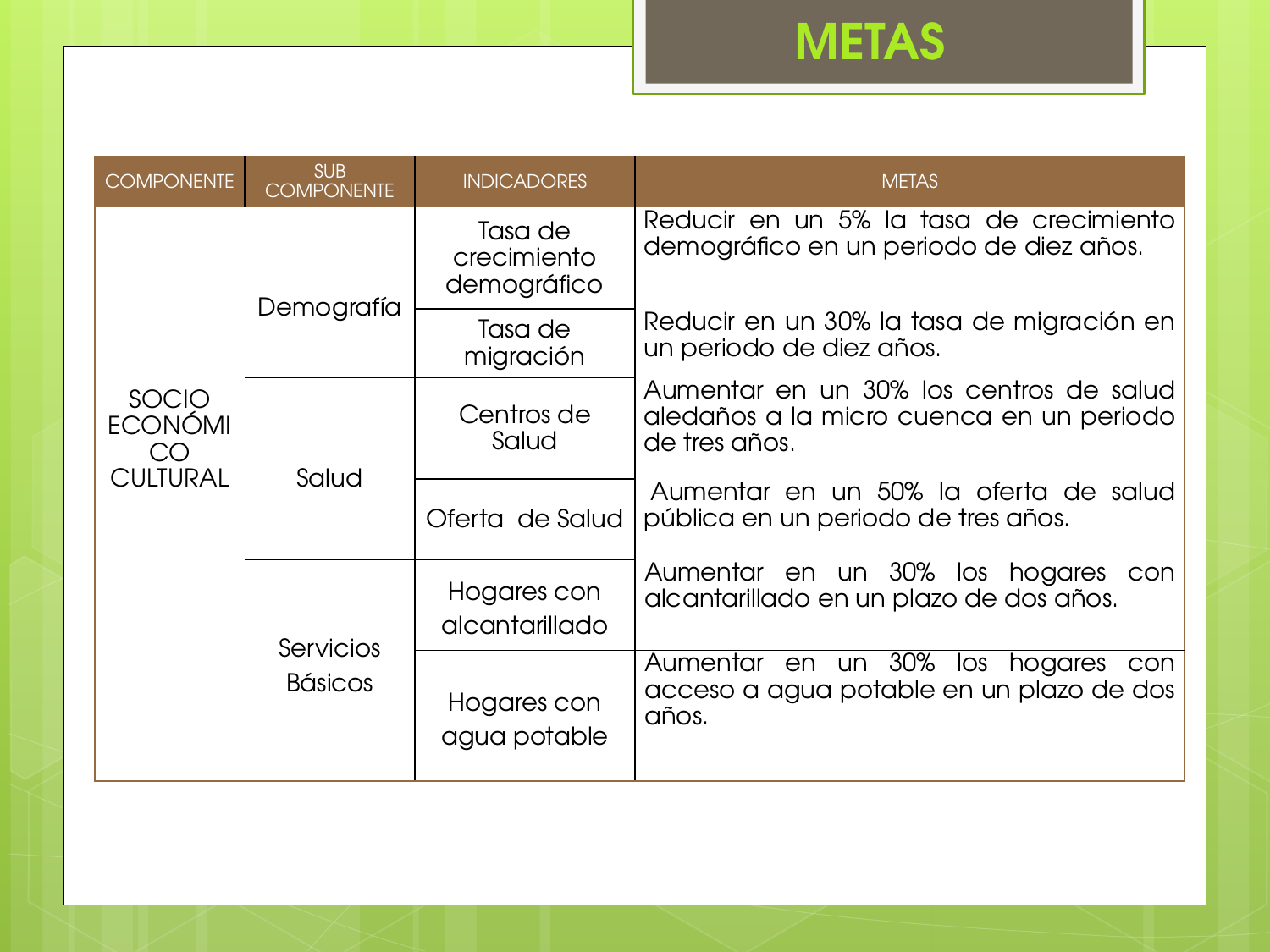

METAS
| COMPONENTE | SUB COMPONENTE | INDICADORES | METAS |
| --- | --- | --- | --- |
| SOCIO ECONÓMICO CULTURAL | Demografía | Tasa de crecimiento demográfico | Reducir en un 5% la tasa de crecimiento demográfico en un periodo de diez años. |
|  |  | Tasa de migración | Reducir en un 30% la tasa de migración en un periodo de diez años. |
|  | Salud | Centros de Salud | Aumentar en un 30% los centros de salud aledaños a la micro cuenca en un periodo de tres años. |
|  |  | Oferta de Salud | Aumentar en un 50% la oferta de salud pública en un periodo de tres años. |
|  | Servicios Básicos | Hogares con alcantarillado | Aumentar en un 30% los hogares con alcantarillado en un plazo de dos años. |
|  |  | Hogares con agua potable | Aumentar en un 30% los hogares con acceso a agua potable en un plazo de dos años. |